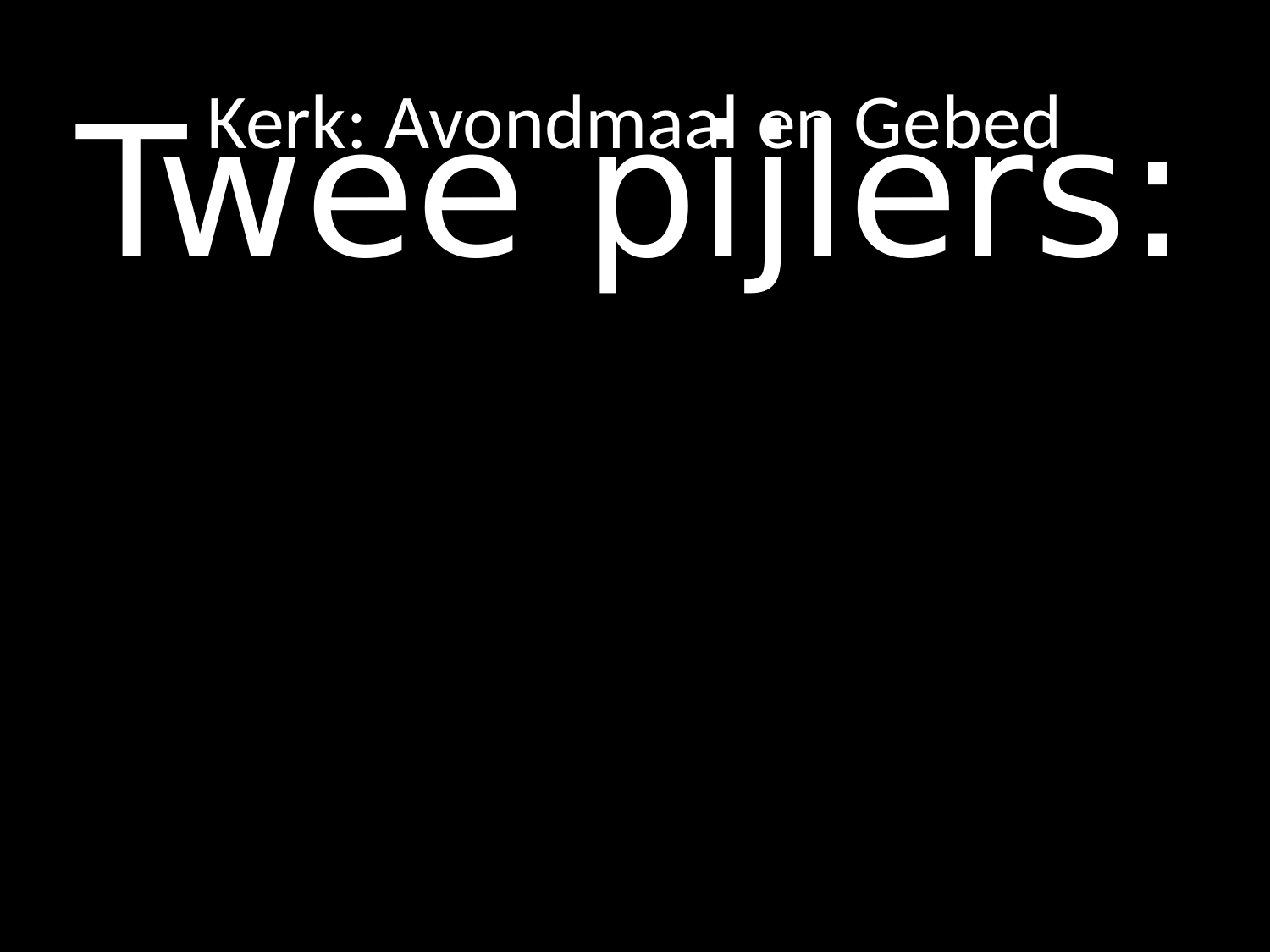

# Kerk: Avondmaal en Gebed
Twee pijlers: